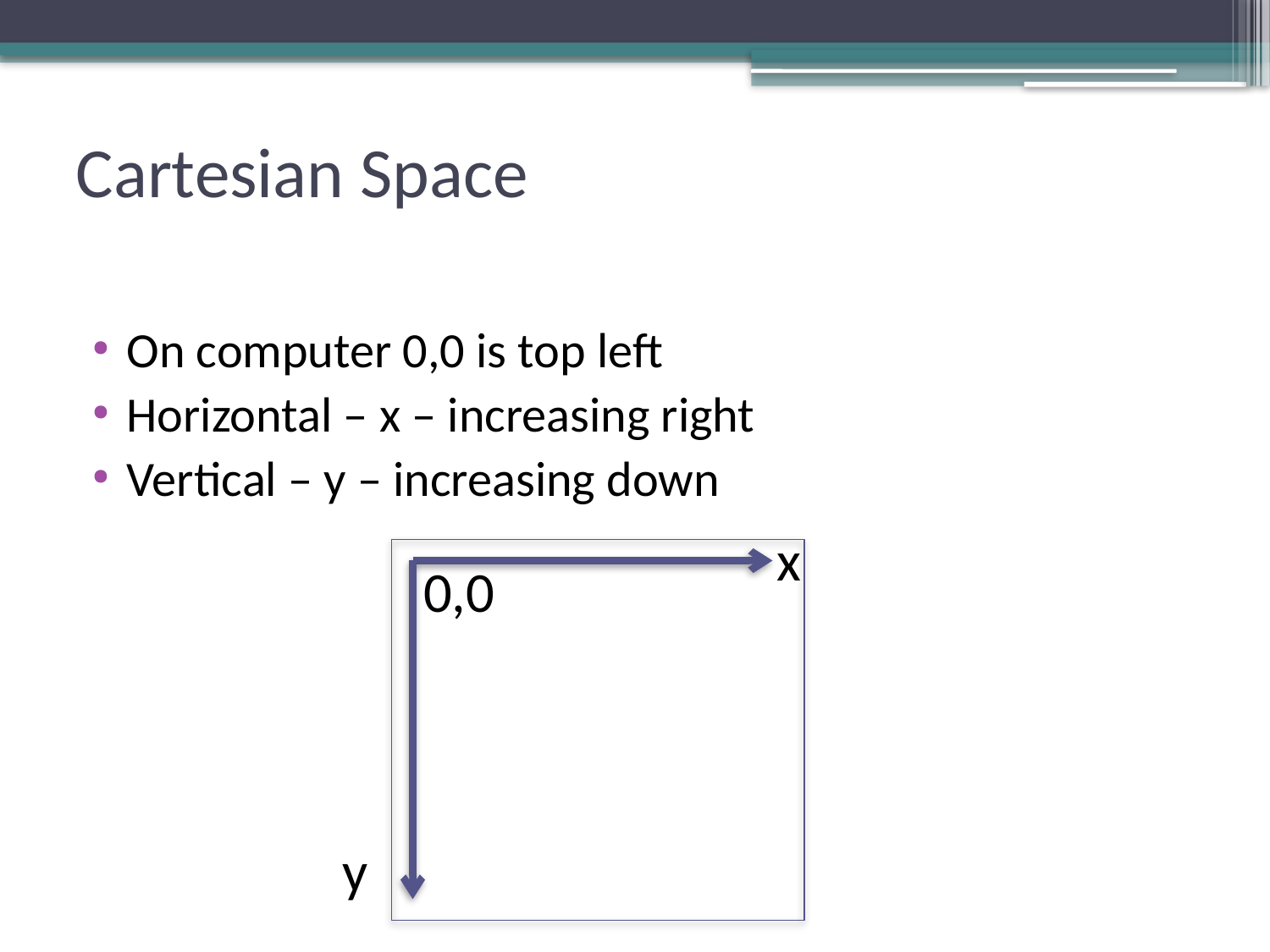

# Cartesian Space
On computer 0,0 is top left
Horizontal – x – increasing right
Vertical – y – increasing down

x

0,0
y